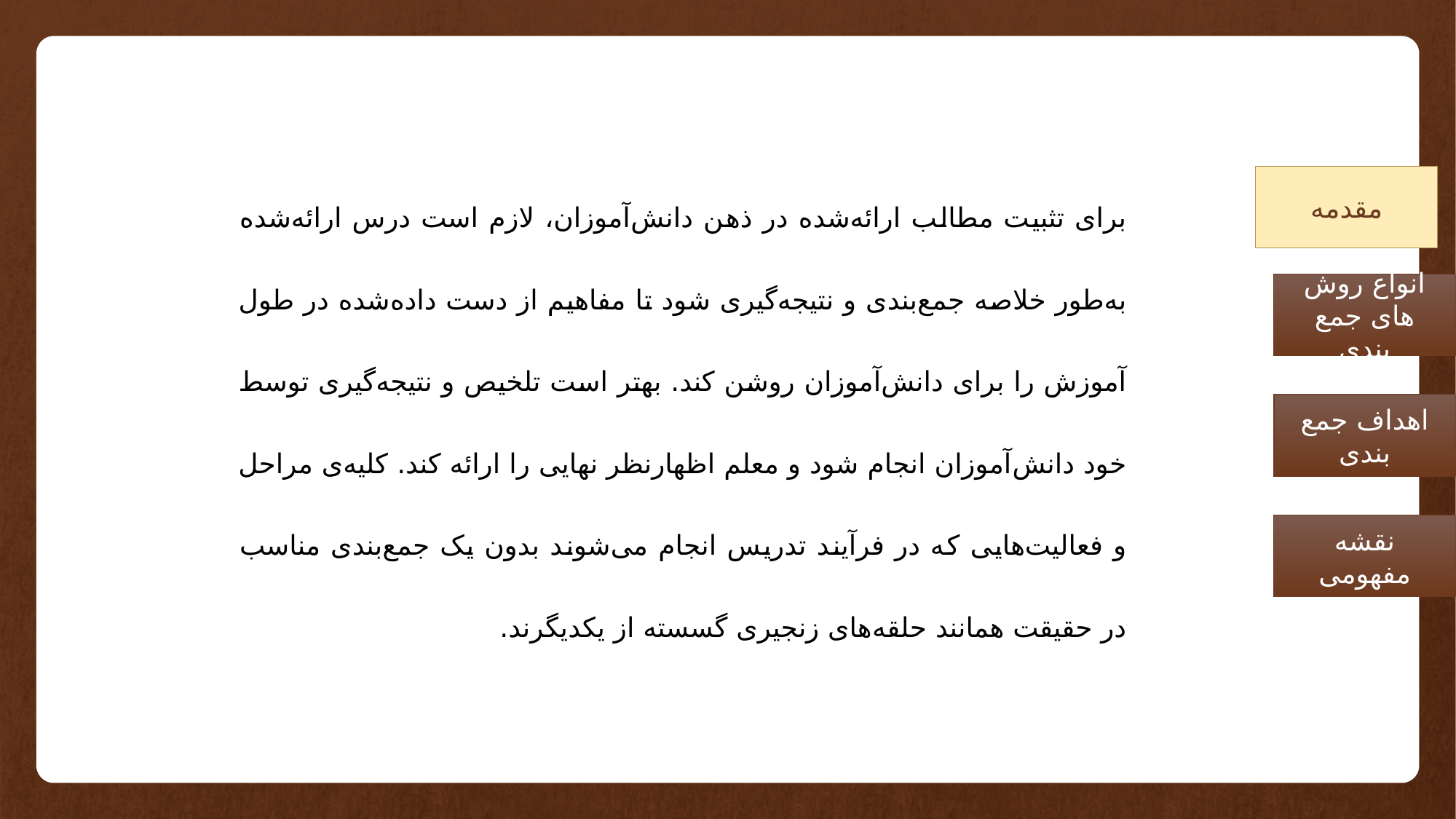

برای تثبیت مطالب ارائه‌شده در ذهن دانش‌آموزان، لازم است درس ارائه‌شده به‌طور خلاصه جمع‌بندی و نتیجه‌گیری شود تا مفاهیم از دست داده‌شده در طول آموزش را برای دانش‌آموزان روشن کند. بهتر است تلخیص و نتیجه‌گیری توسط خود دانش‌آموزان انجام شود و معلم اظهارنظر نهایی را ارائه کند. کلیه‌ی مراحل و فعالیت‌هایی که در فرآیند تدریس انجام می‌شوند بدون یک جمع‌بندی مناسب در حقیقت همانند حلقه‌های زنجیری گسسته از یکدیگرند.

مقدمه
انواع روش های جمع بندی
اهداف جمع بندی
نقشه مفهومی